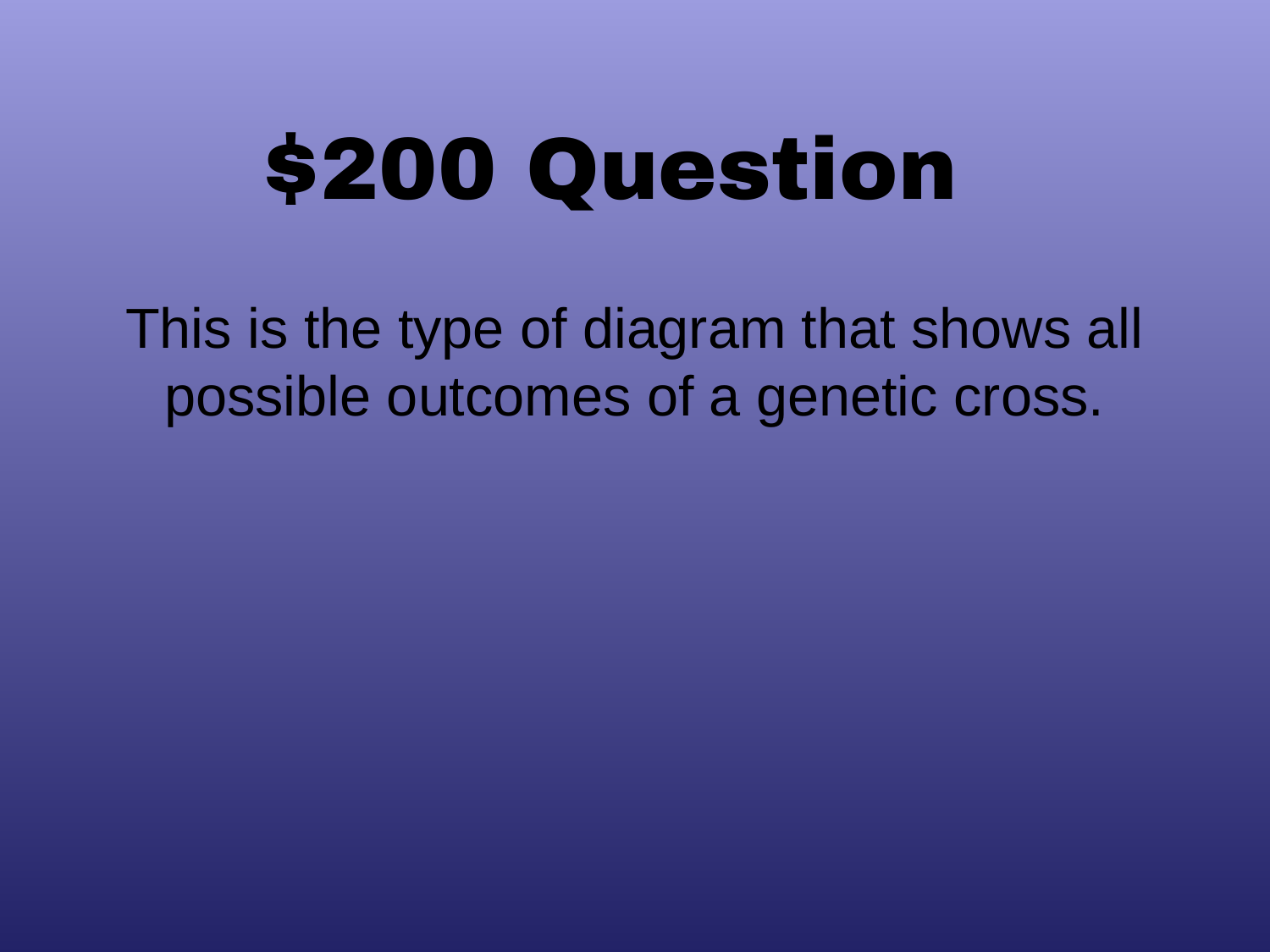

# $200 Question
This is the type of diagram that shows all possible outcomes of a genetic cross.